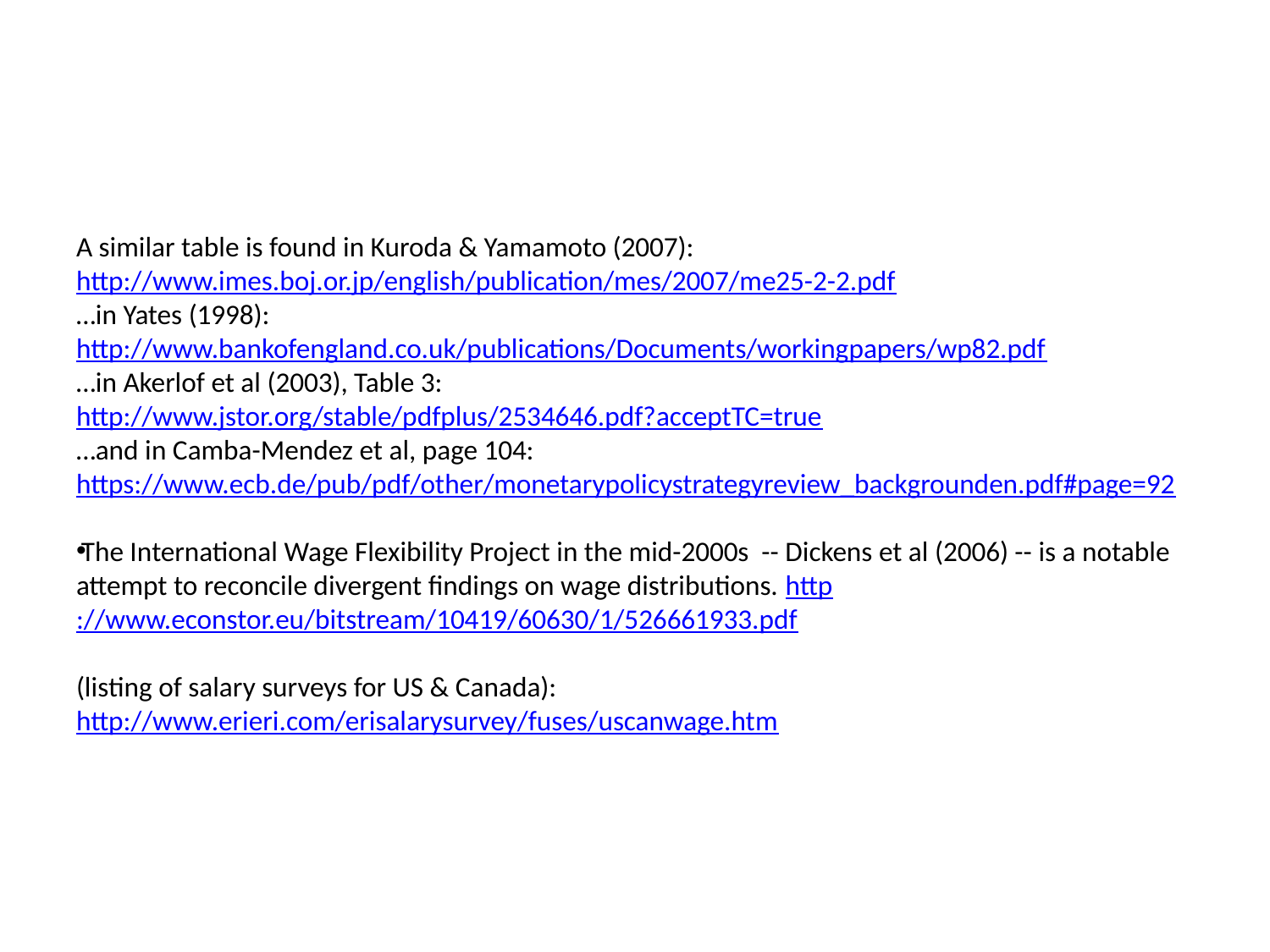

#
A similar table is found in Kuroda & Yamamoto (2007):
http://www.imes.boj.or.jp/english/publication/mes/2007/me25-2-2.pdf
…in Yates (1998):
http://www.bankofengland.co.uk/publications/Documents/workingpapers/wp82.pdf
…in Akerlof et al (2003), Table 3:
http://www.jstor.org/stable/pdfplus/2534646.pdf?acceptTC=true
…and in Camba-Mendez et al, page 104:
https://www.ecb.de/pub/pdf/other/monetarypolicystrategyreview_backgrounden.pdf#page=92

The International Wage Flexibility Project in the mid-2000s  -- Dickens et al (2006) -- is a notable attempt to reconcile divergent findings on wage distributions. http://www.econstor.eu/bitstream/10419/60630/1/526661933.pdf

(listing of salary surveys for US & Canada):
http://www.erieri.com/erisalarysurvey/fuses/uscanwage.htm